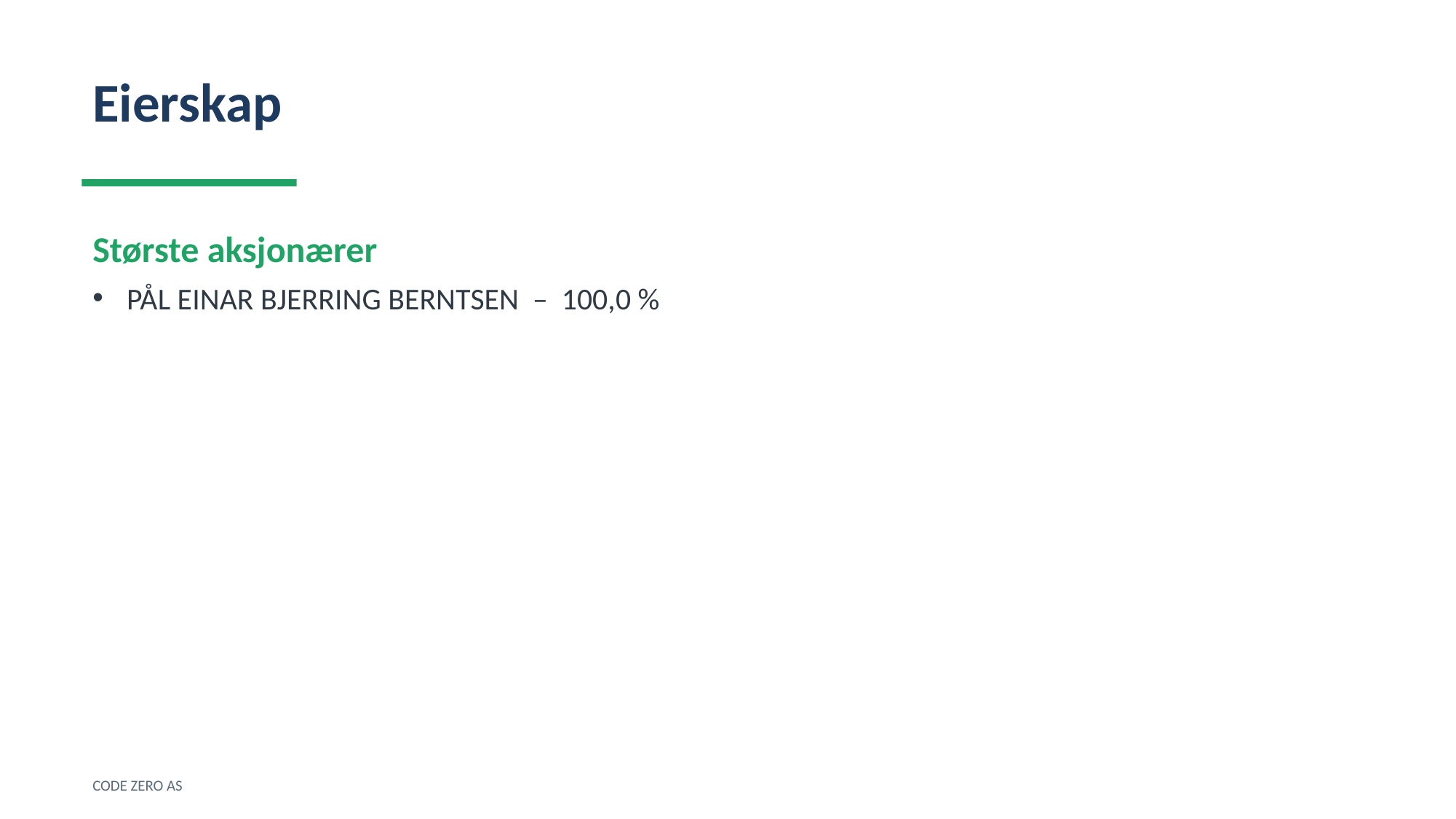

Eierskap

Største aksjonærer
PÅL EINAR BJERRING BERNTSEN  –  100,0 %
CODE ZERO AS